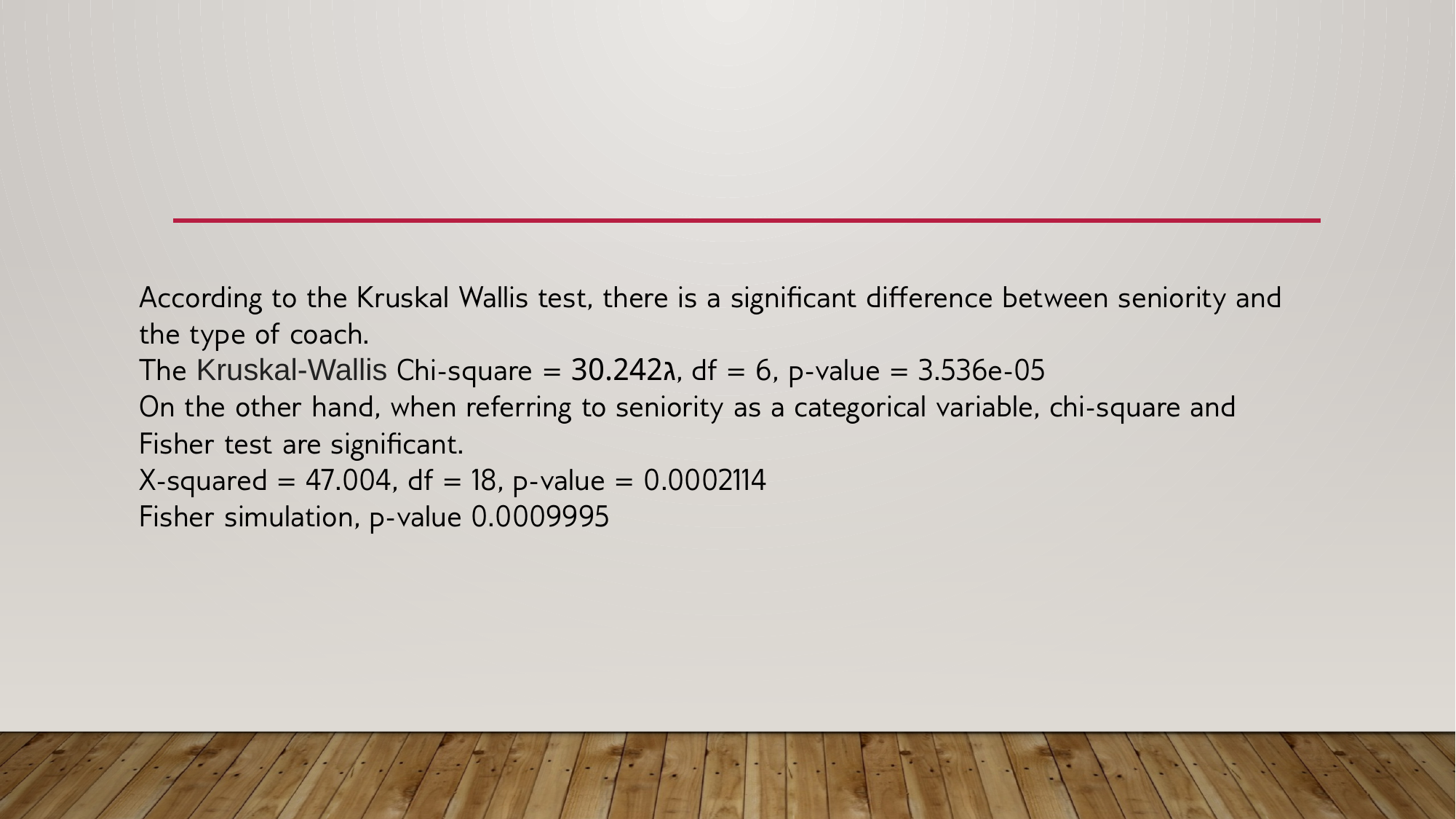

#
According to the Kruskal Wallis test, there is a significant difference between seniority and the type of coach.
The Kruskal-Wallis Chi-square = ג30.242, df = 6, p-value = 3.536e-05
On the other hand, when referring to seniority as a categorical variable, chi-square and Fisher test are significant.
X-squared = 47.004, df = 18, p-value = 0.0002114
Fisher simulation, p-value 0.0009995